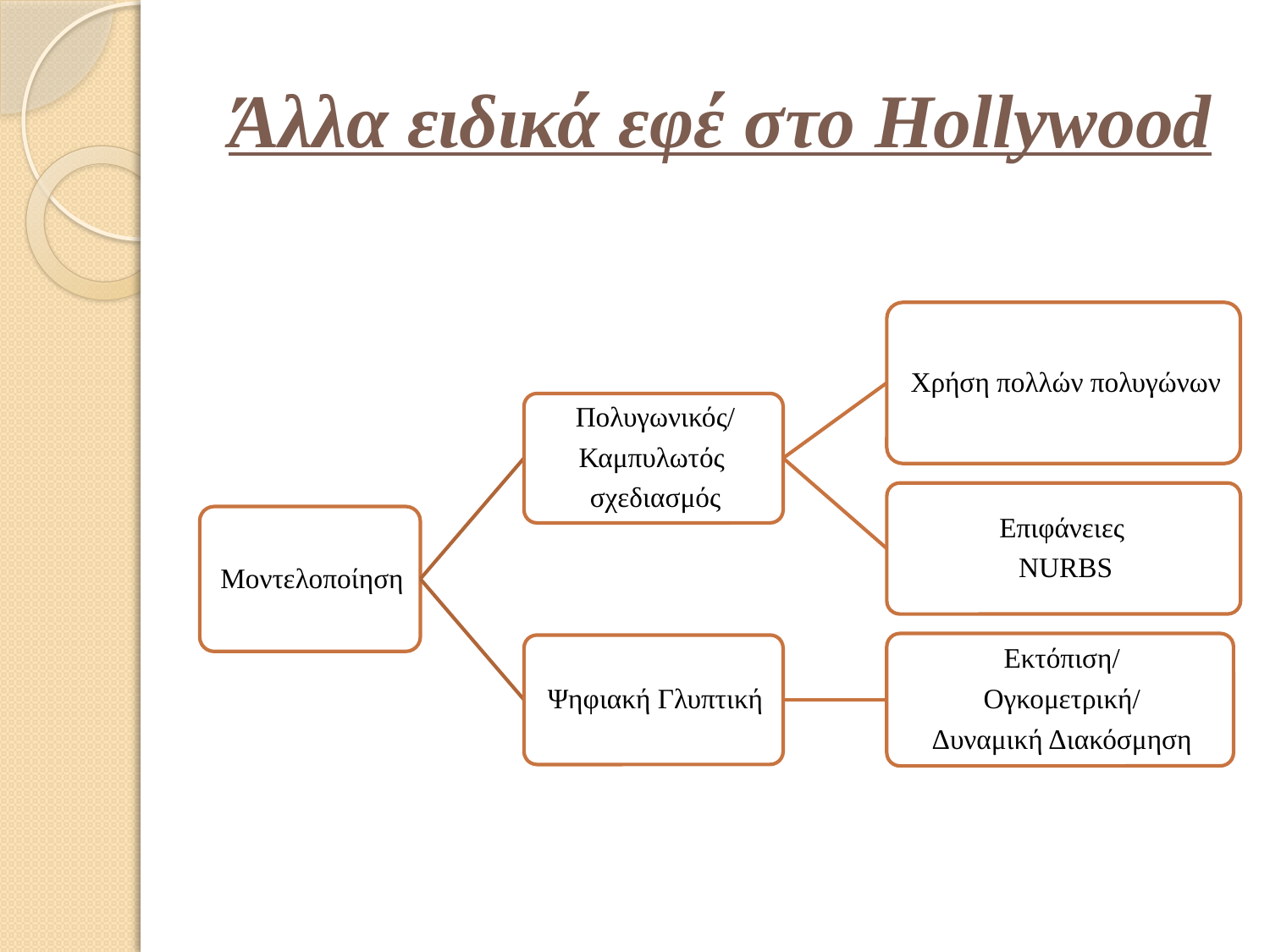

# Άλλα ειδικά εφέ στο Hollywood
Μοντελοποίηση

Πολυγωνικός/
Καμπυλωτός
σχεδιασμός

Χρήση πολλών πολυγώνων

Επιφάνειες
NURBS

Ψηφιακή Γλυπτική

Εκτόπιση/
Ογκομετρική/
Δυναμική Διακόσμηση